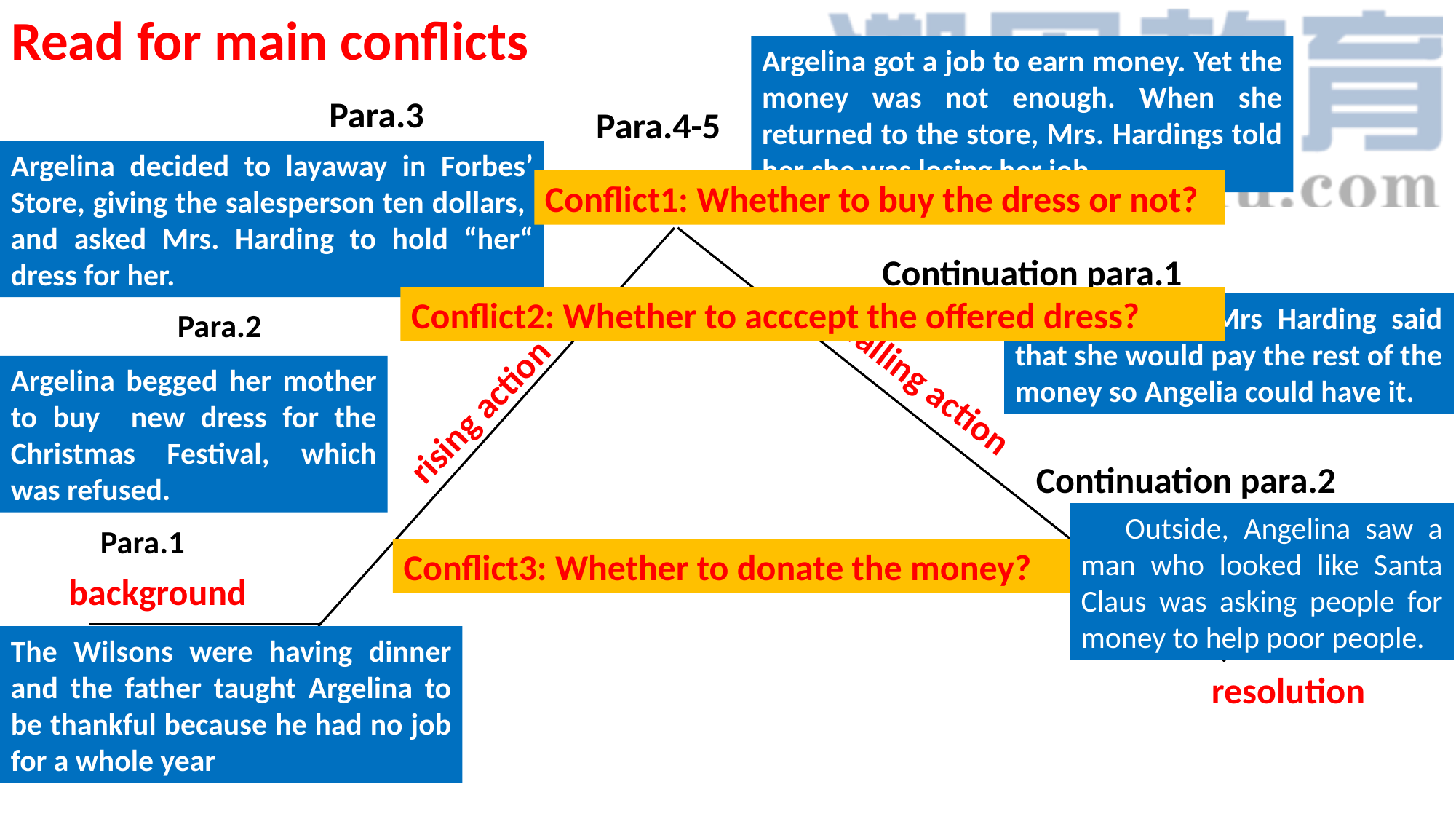

Read for main conflicts
Argelina got a job to earn money. Yet the money was not enough. When she returned to the store, Mrs. Hardings told her she was losing her job.
Para.3
Para.4-5
Argelina decided to layaway in Forbes’ Store, giving the salesperson ten dollars,  and asked Mrs. Harding to hold “her“ dress for her.
Conflict1: Whether to buy the dress or not?
climax
Continuation para.1
Conflict2: Whether to acccept the offered dress?
    Suddenly, Mrs Harding said that she would pay the rest of the money so Angelia could have it.
Para.2
Argelina begged her mother to buy  new dress for the Christmas Festival, which was refused.
falling action
rising action
Continuation para.2
   Outside, Angelina saw a man who looked like Santa Claus was asking people for money to help poor people.
Para.1
Conflict3: Whether to donate the money?
background
The Wilsons were having dinner and the father taught Argelina to be thankful because he had no job for a whole year
resolution